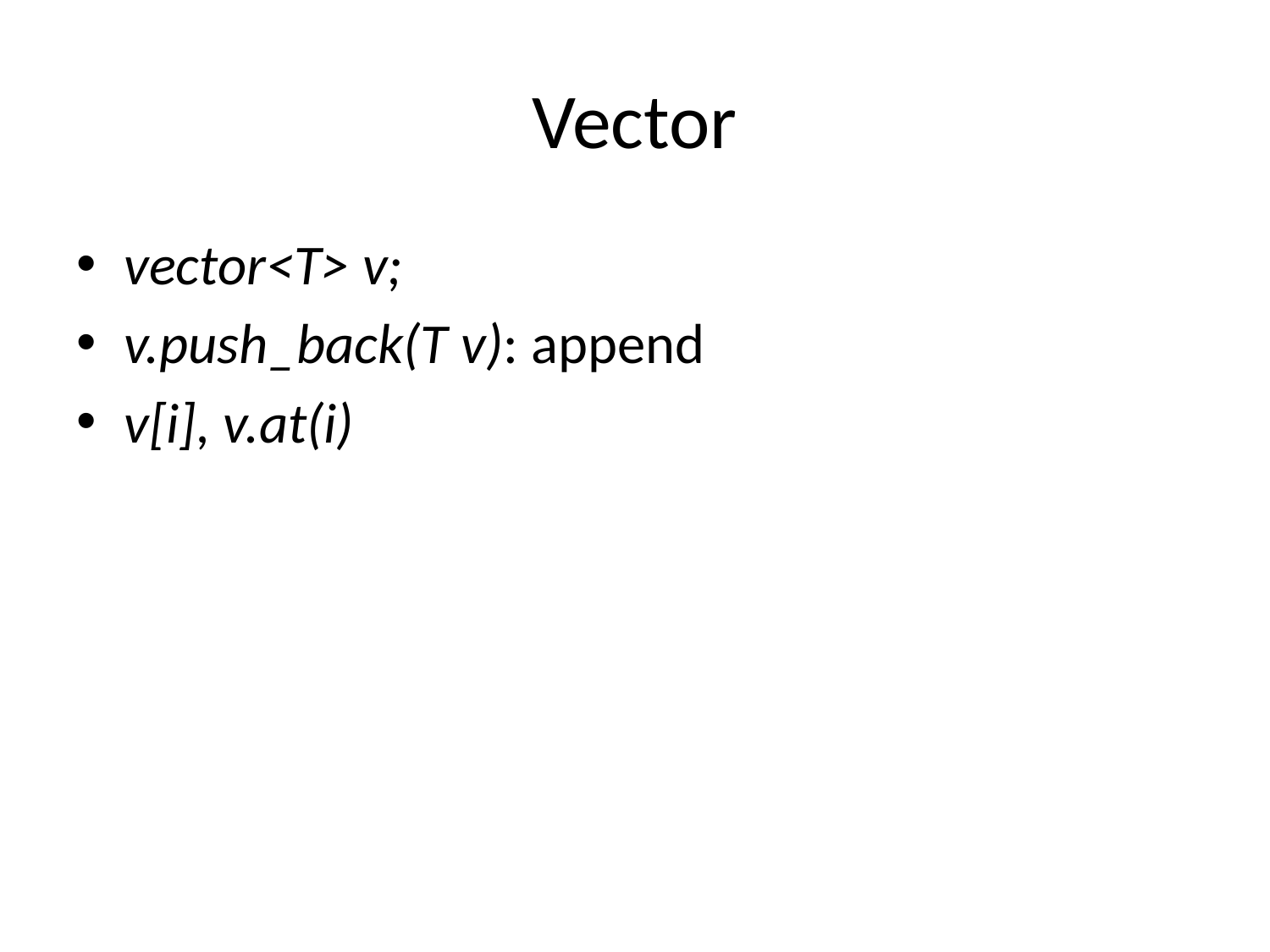

# Vector
vector<T> v;
v.push_back(T v): append
v[i], v.at(i)